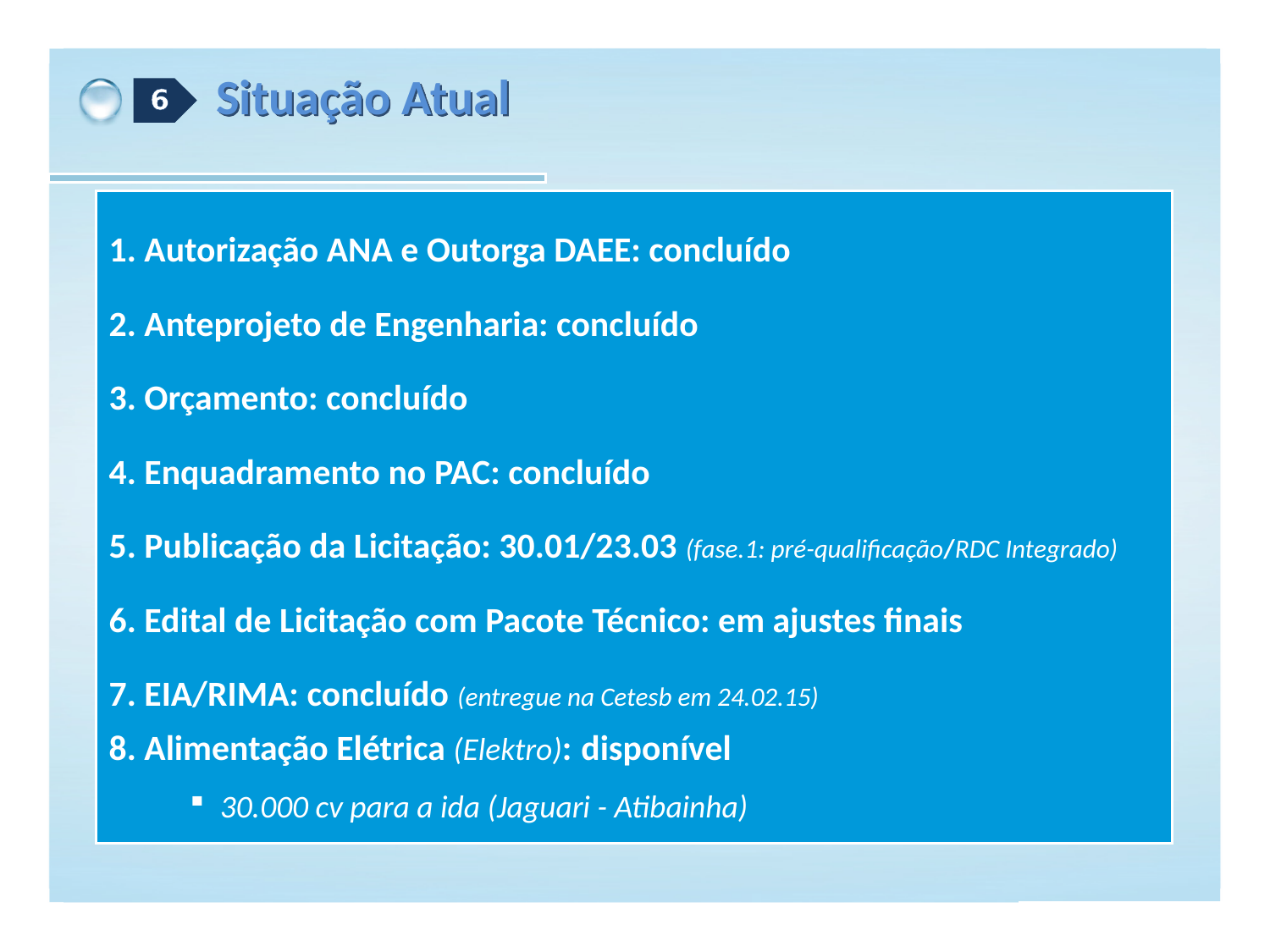

Situação Atual
6
1. Autorização ANA e Outorga DAEE: concluído
2. Anteprojeto de Engenharia: concluído
3. Orçamento: concluído
4. Enquadramento no PAC: concluído
5. Publicação da Licitação: 30.01/23.03 (fase.1: pré-qualificação/RDC Integrado)
6. Edital de Licitação com Pacote Técnico: em ajustes finais
7. EIA/RIMA: concluído (entregue na Cetesb em 24.02.15)
8. Alimentação Elétrica (Elektro): disponível
30.000 cv para a ida (Jaguari - Atibainha)